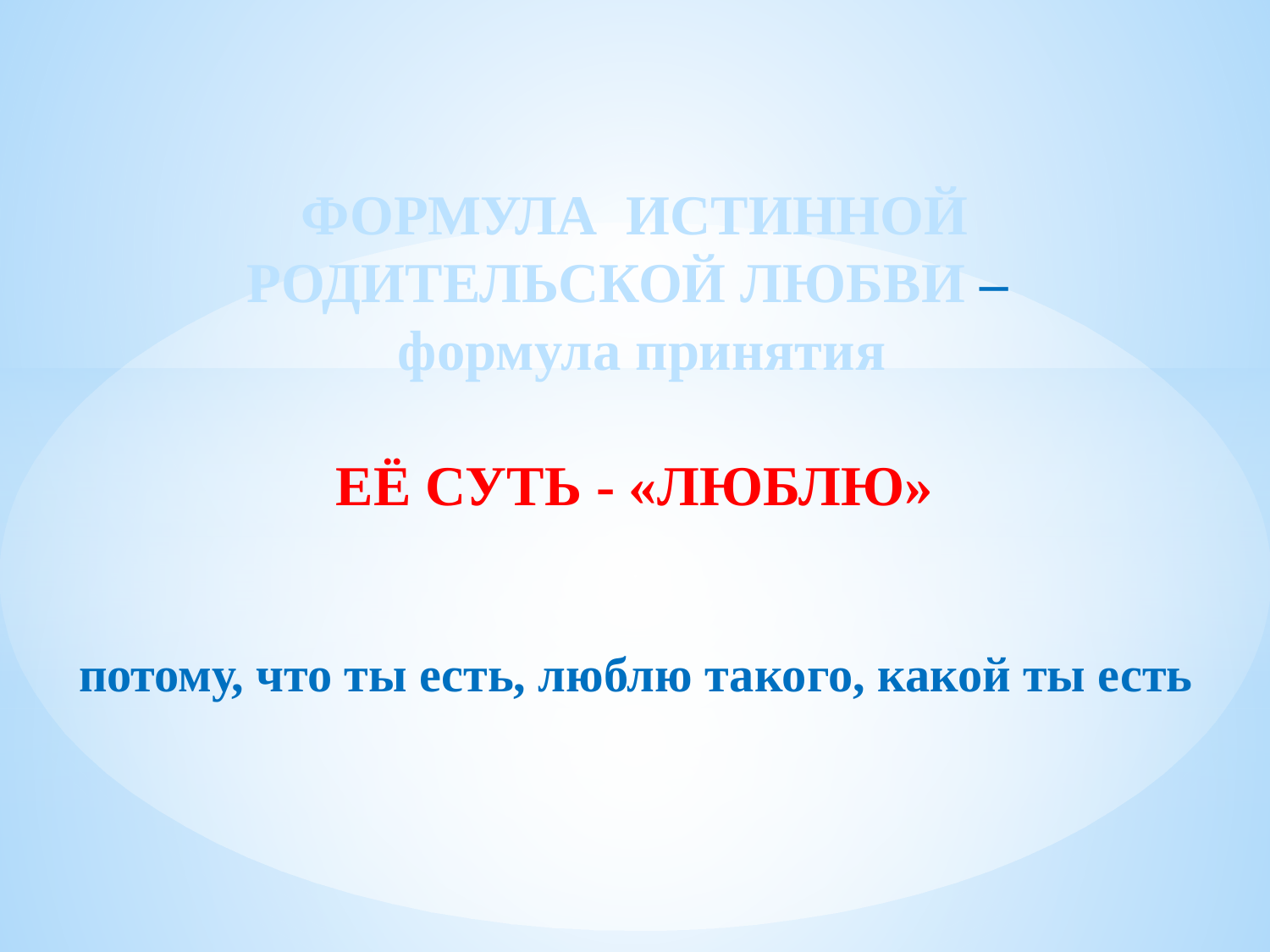

# ФОРМУЛА  ИСТИННОЙ РОДИТЕЛЬСКОЙ ЛЮБВИ – формула принятия ЕЁ СУТЬ - «ЛЮБЛЮ»
потому, что ты есть, люблю такого, какой ты есть